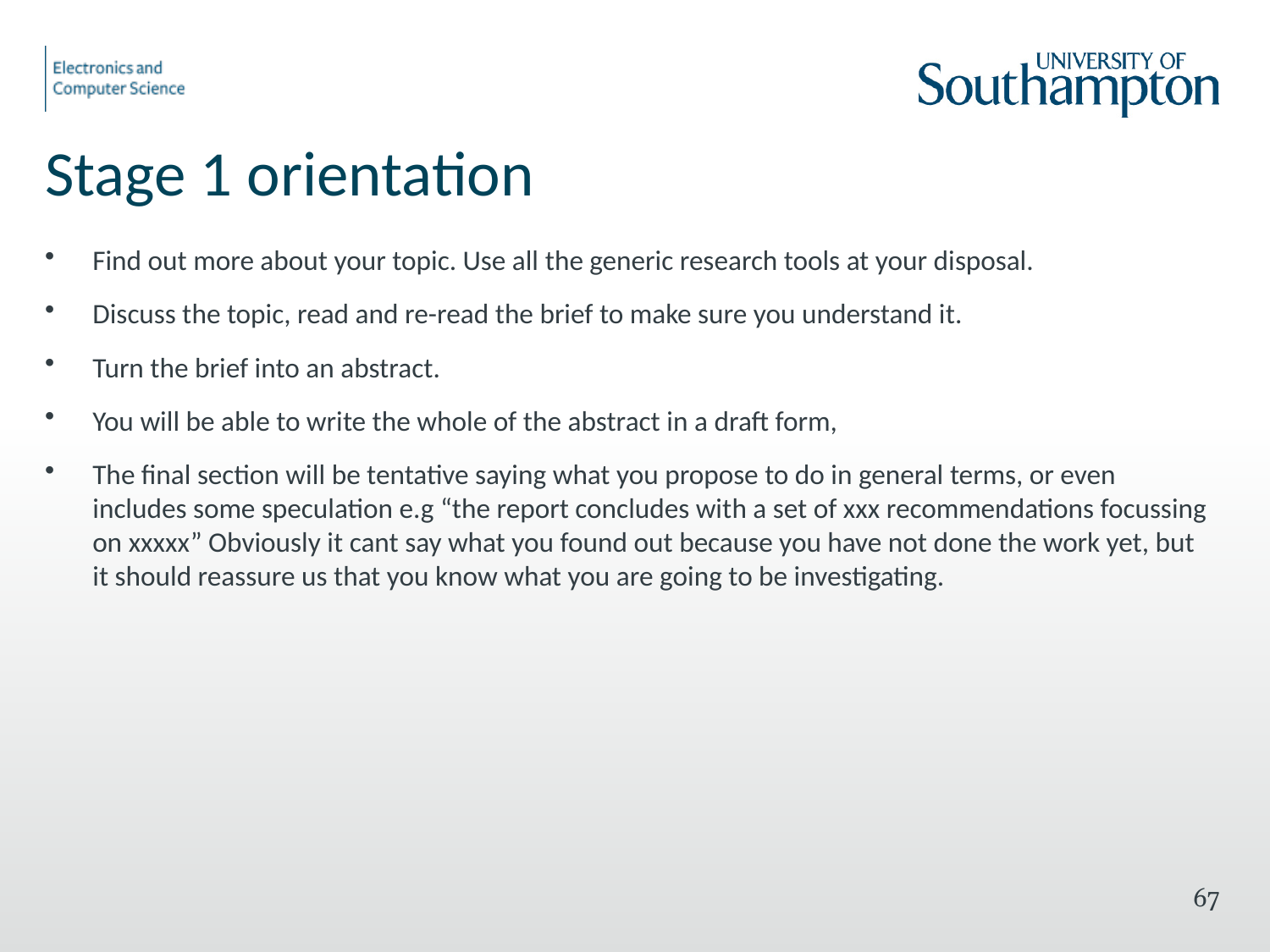

# Stage 1 orientation
Find out more about your topic. Use all the generic research tools at your disposal.
Discuss the topic, read and re-read the brief to make sure you understand it.
Turn the brief into an abstract.
You will be able to write the whole of the abstract in a draft form,
The final section will be tentative saying what you propose to do in general terms, or even includes some speculation e.g “the report concludes with a set of xxx recommendations focussing on xxxxx” Obviously it cant say what you found out because you have not done the work yet, but it should reassure us that you know what you are going to be investigating.
67